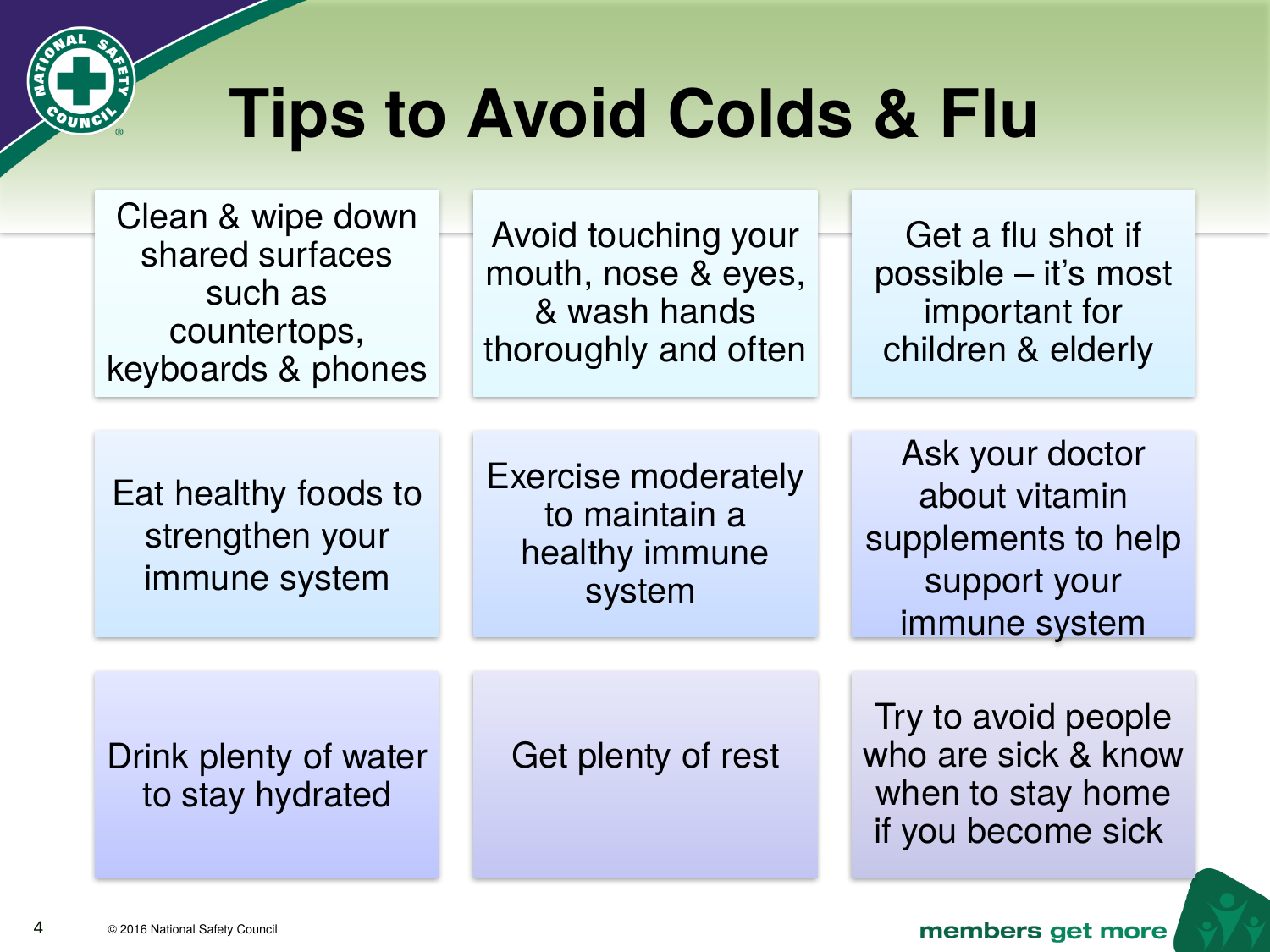

# Tips to Avoid Colds & Flu
Clean & wipe down shared surfaces such as countertops, keyboards & phones
Avoid touching your mouth, nose & eyes, & wash hands thoroughly and often
Get a flu shot if possible – it’s most important for children & elderly
Eat healthy foods to strengthen your immune system
Exercise moderately to maintain a healthy immune system

Ask your doctor about vitamin supplements to help support your immune system

Drink plenty of water to stay hydrated

Get plenty of rest

Try to avoid people who are sick & know when to stay home if you become sick